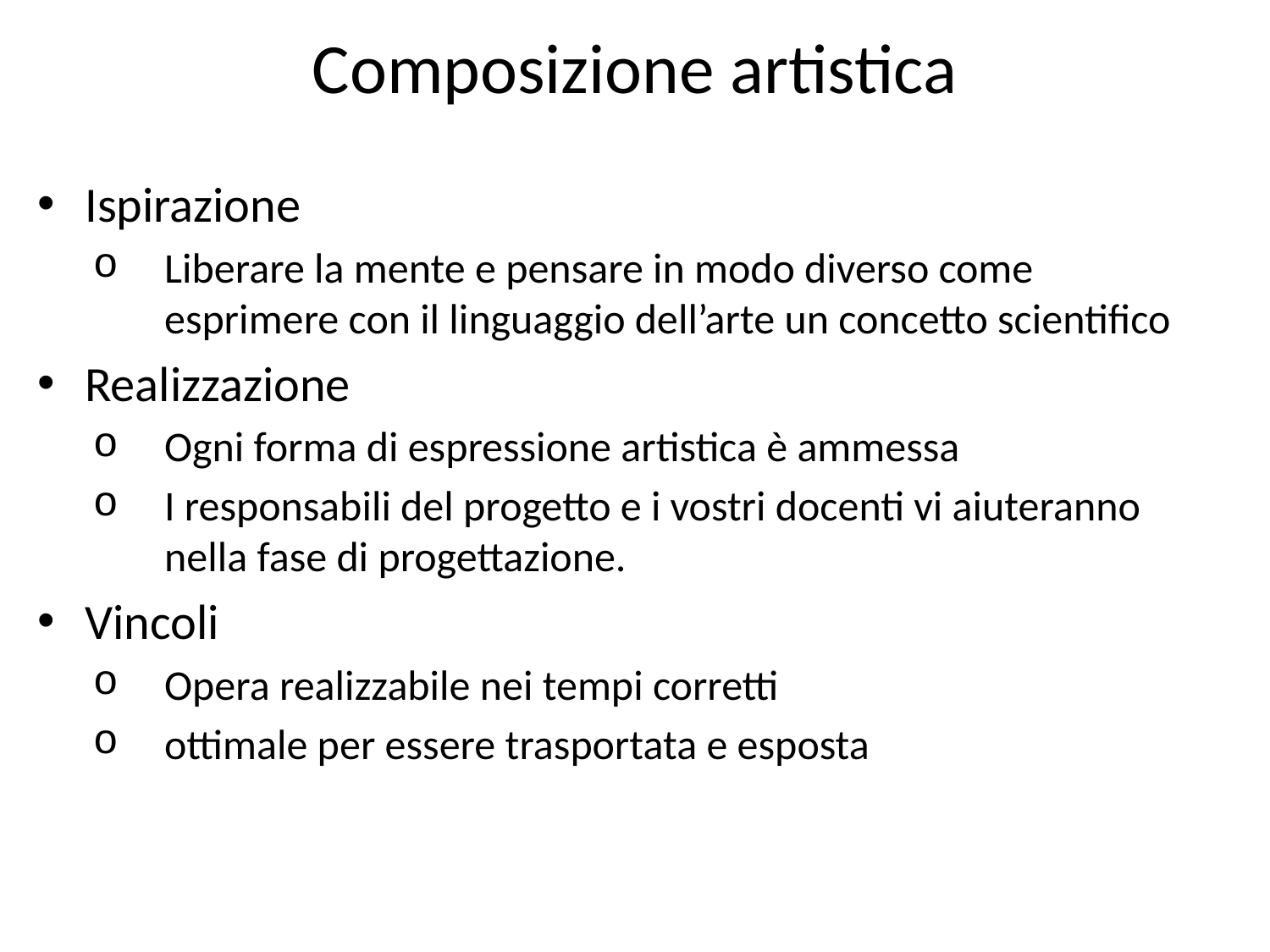

# Composizione artistica
Ispirazione
Liberare la mente e pensare in modo diverso come esprimere con il linguaggio dell’arte un concetto scientifico
Realizzazione
Ogni forma di espressione artistica è ammessa
I responsabili del progetto e i vostri docenti vi aiuteranno nella fase di progettazione.
Vincoli
Opera realizzabile nei tempi corretti
ottimale per essere trasportata e esposta